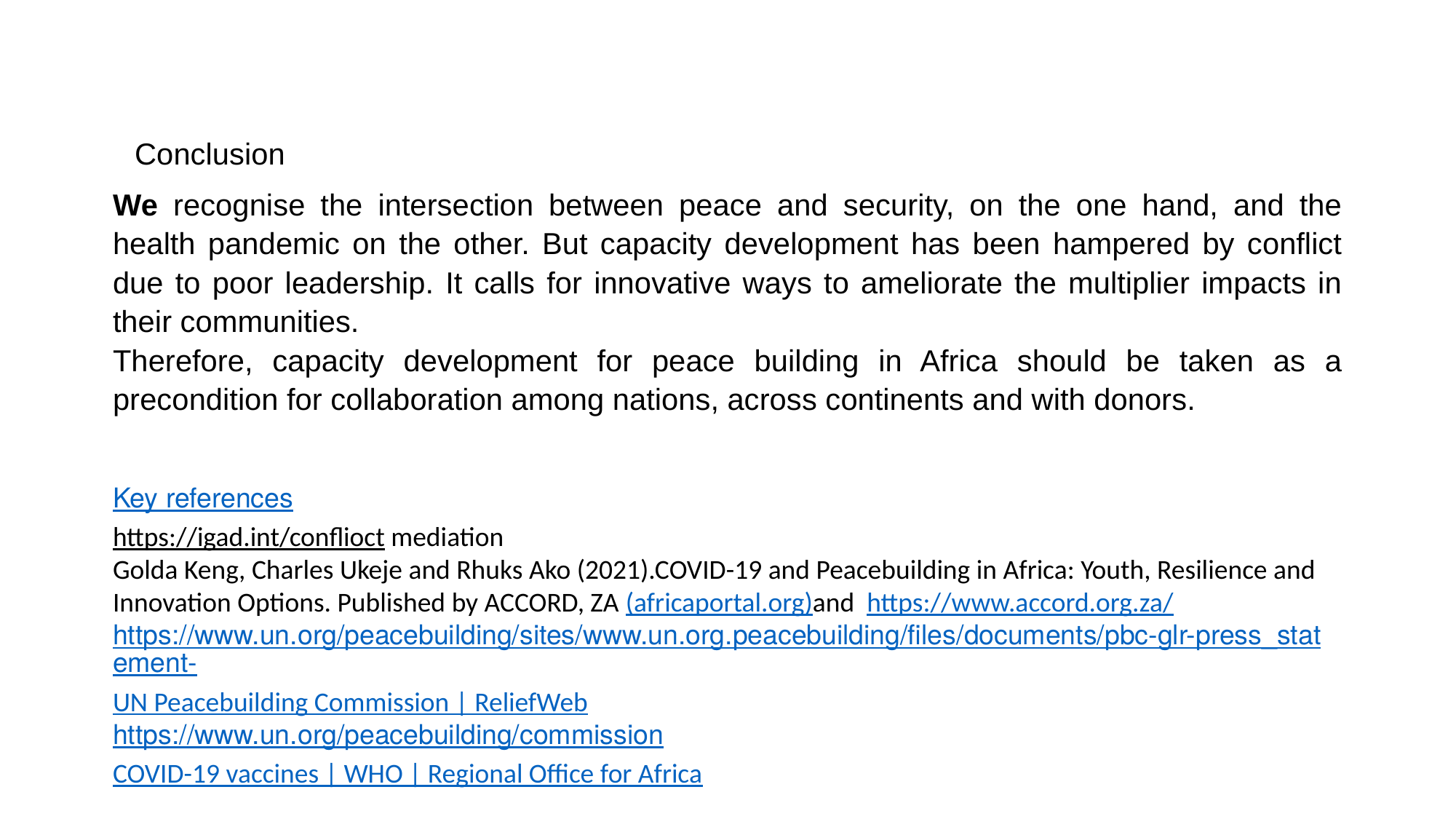

Conclusion
We recognise the intersection between peace and security, on the one hand, and the health pandemic on the other. But capacity development has been hampered by conflict due to poor leadership. It calls for innovative ways to ameliorate the multiplier impacts in their communities.
Therefore, capacity development for peace building in Africa should be taken as a precondition for collaboration among nations, across continents and with donors.
Key references
https://igad.int/conflioct mediation
Golda Keng, Charles Ukeje and Rhuks Ako (2021).COVID-19 and Peacebuilding in Africa: Youth, Resilience and Innovation Options. Published by ACCORD, ZA (africaportal.org)and  https://www.accord.org.za/
https://www.un.org/peacebuilding/sites/www.un.org.peacebuilding/files/documents/pbc-glr-press_statement-
UN Peacebuilding Commission | ReliefWeb
https://www.un.org/peacebuilding/commission
COVID-19 vaccines | WHO | Regional Office for Africa